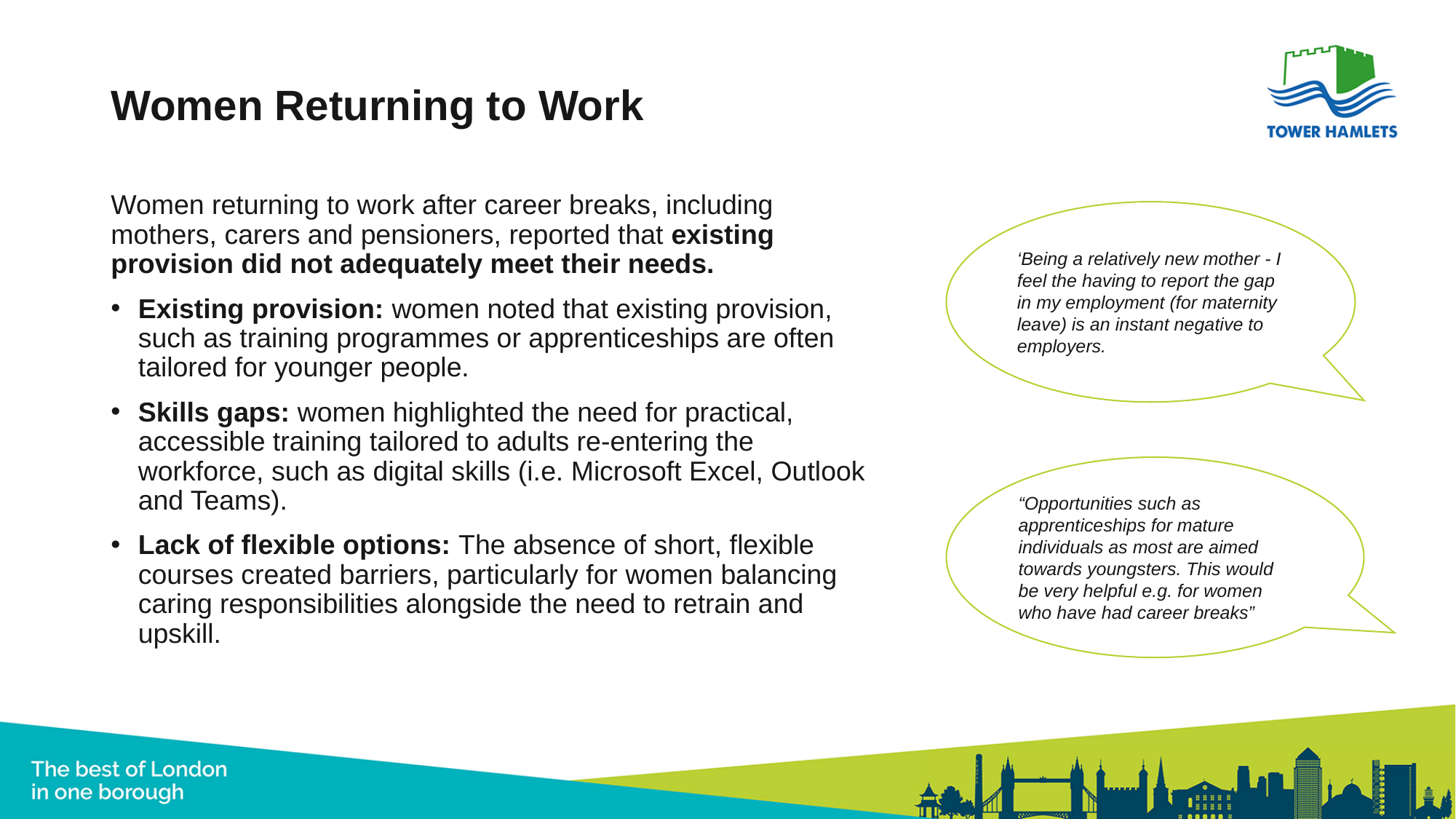

# Women Returning to Work
Women returning to work after career breaks, including mothers, carers and pensioners, reported that existing provision did not adequately meet their needs.
Existing provision: women noted that existing provision, such as training programmes or apprenticeships are often tailored for younger people.
Skills gaps: women highlighted the need for practical, accessible training tailored to adults re-entering the workforce, such as digital skills (i.e. Microsoft Excel, Outlook and Teams).
Lack of flexible options: The absence of short, flexible courses created barriers, particularly for women balancing caring responsibilities alongside the need to retrain and upskill.
‘Being a relatively new mother - I feel the having to report the gap in my employment (for maternity leave) is an instant negative to employers.
“Opportunities such as apprenticeships for mature individuals as most are aimed towards youngsters. This would be very helpful e.g. for women who have had career breaks”